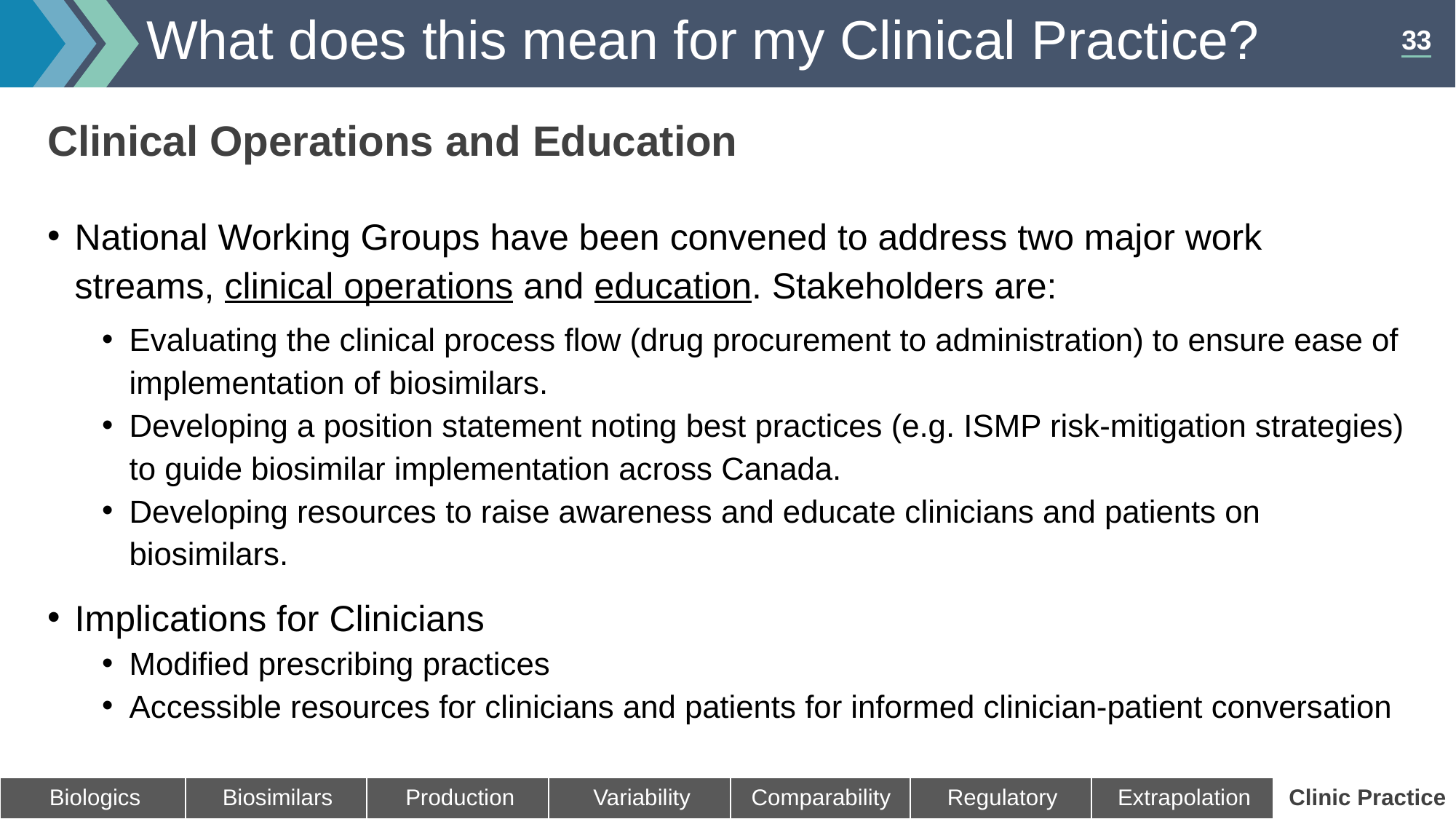

# What does this mean for my Clinical Practice?
Clinical Operations and Education
National Working Groups have been convened to address two major work streams, clinical operations and education. Stakeholders are:
Evaluating the clinical process flow (drug procurement to administration) to ensure ease of implementation of biosimilars.
Developing a position statement noting best practices (e.g. ISMP risk-mitigation strategies) to guide biosimilar implementation across Canada.
Developing resources to raise awareness and educate clinicians and patients on biosimilars.
Implications for Clinicians
Modified prescribing practices
Accessible resources for clinicians and patients for informed clinician-patient conversation

Clinic Practice
Extrapolation
Regulatory
Comparability
Variability
Production
Biosimilars
Biologics